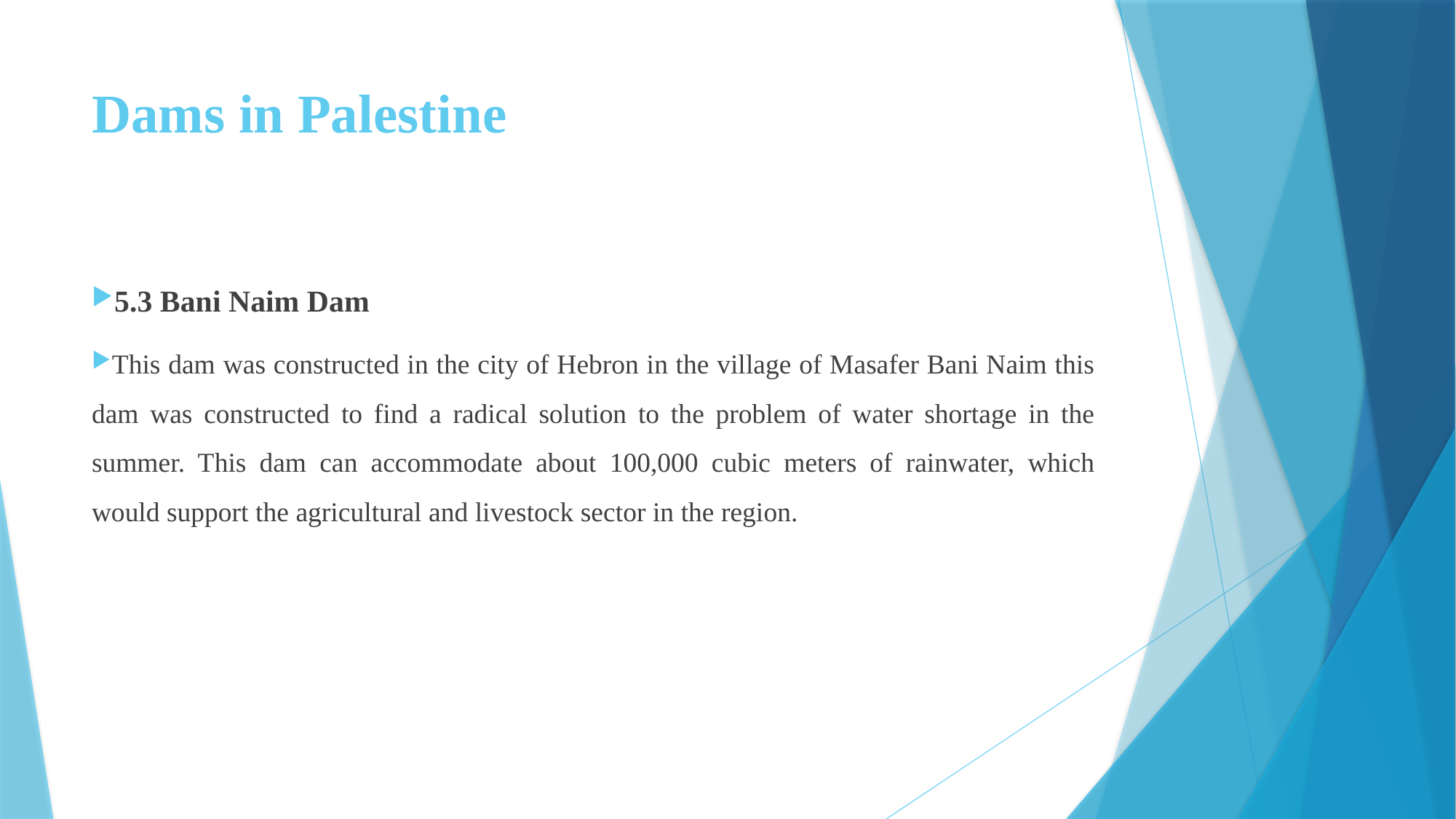

# Dams in Palestine
5.3 Bani Naim Dam
This dam was constructed in the city of Hebron in the village of Masafer Bani Naim this dam was constructed to find a radical solution to the problem of water shortage in the summer. This dam can accommodate about 100,000 cubic meters of rainwater, which would support the agricultural and livestock sector in the region.